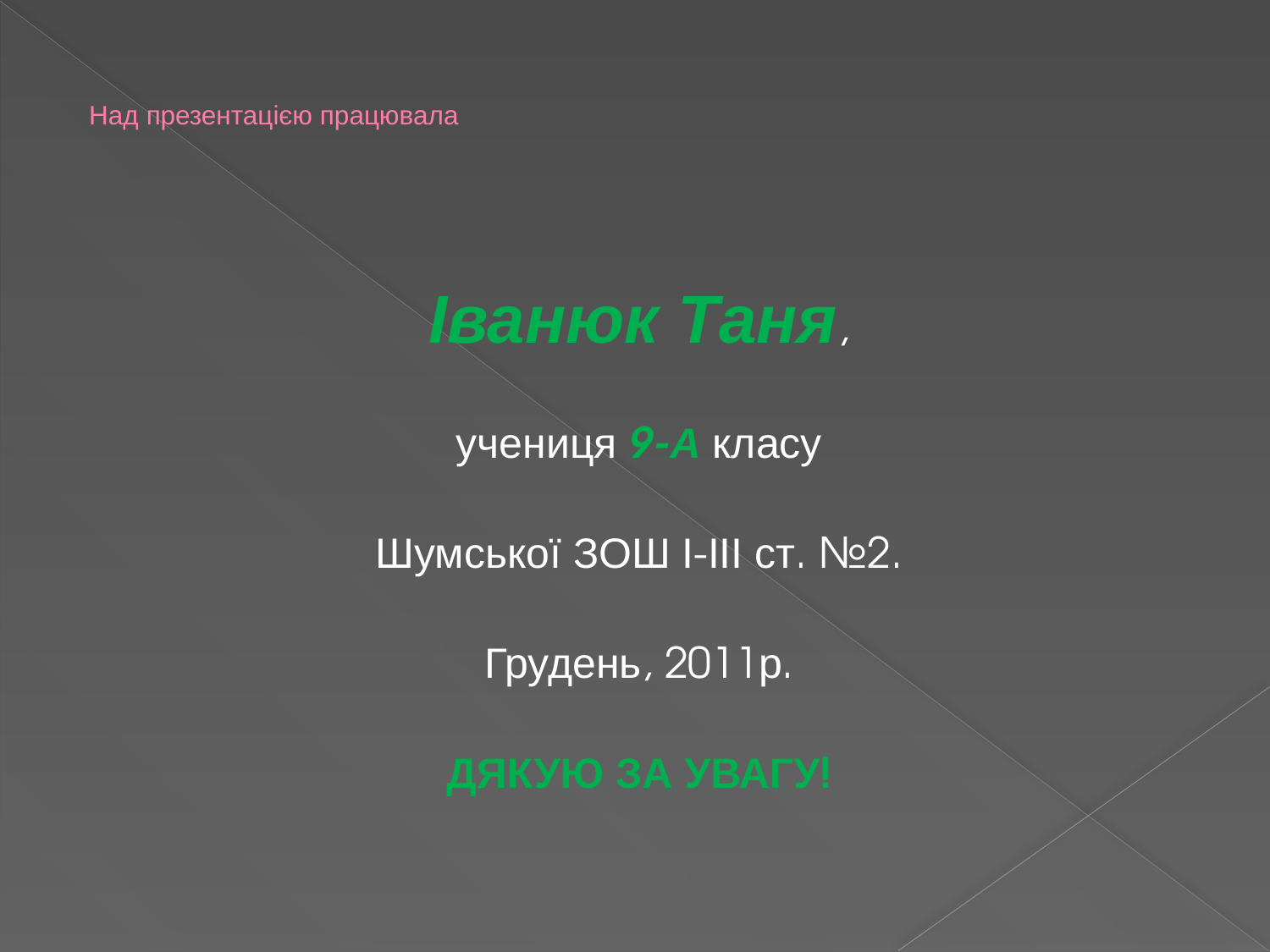

# Над презентацією працювала
Іванюк Таня,
 учениця 9-А класу
Шумської ЗОШ І-ІІІ ст. №2.
Грудень, 2011р.
ДЯКУЮ ЗА УВАГУ!